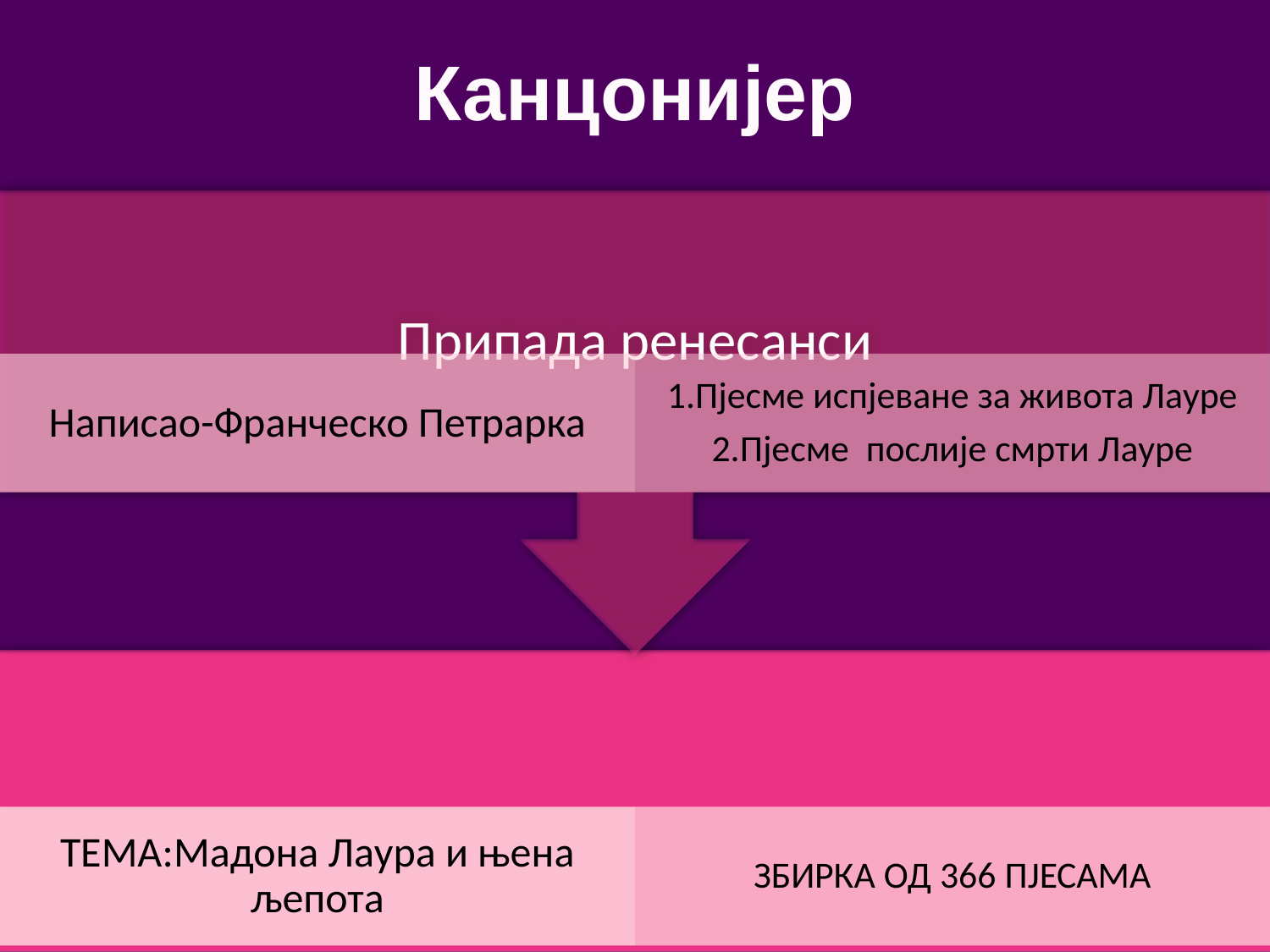

# Канцонијер

ТЕМА:Мадона Лаура и њена љепота
ЗБИРКА ОД 366 ПЈЕСАМА
Припада ренесанси
Написао-Франческо Петрарка
1.Пјесме испјеване за живота Лауре
2.Пјесме  послије смрти Лауре